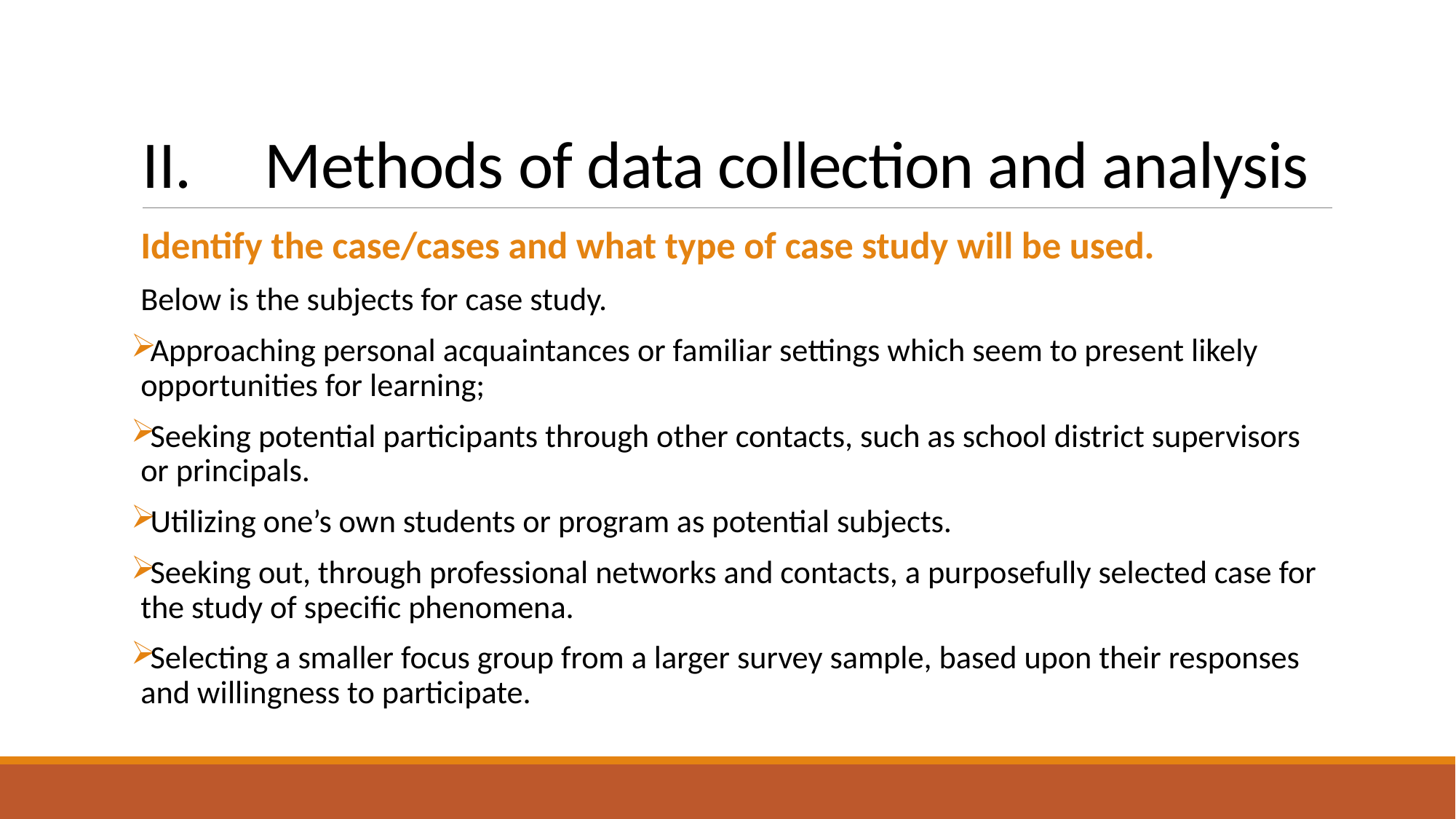

# Methods of data collection and analysis
Identify the case/cases and what type of case study will be used.
Below is the subjects for case study.
Approaching personal acquaintances or familiar settings which seem to present likely opportunities for learning;
Seeking potential participants through other contacts, such as school district supervisors or principals.
Utilizing one’s own students or program as potential subjects.
Seeking out, through professional networks and contacts, a purposefully selected case for the study of specific phenomena.
Selecting a smaller focus group from a larger survey sample, based upon their responses and willingness to participate.